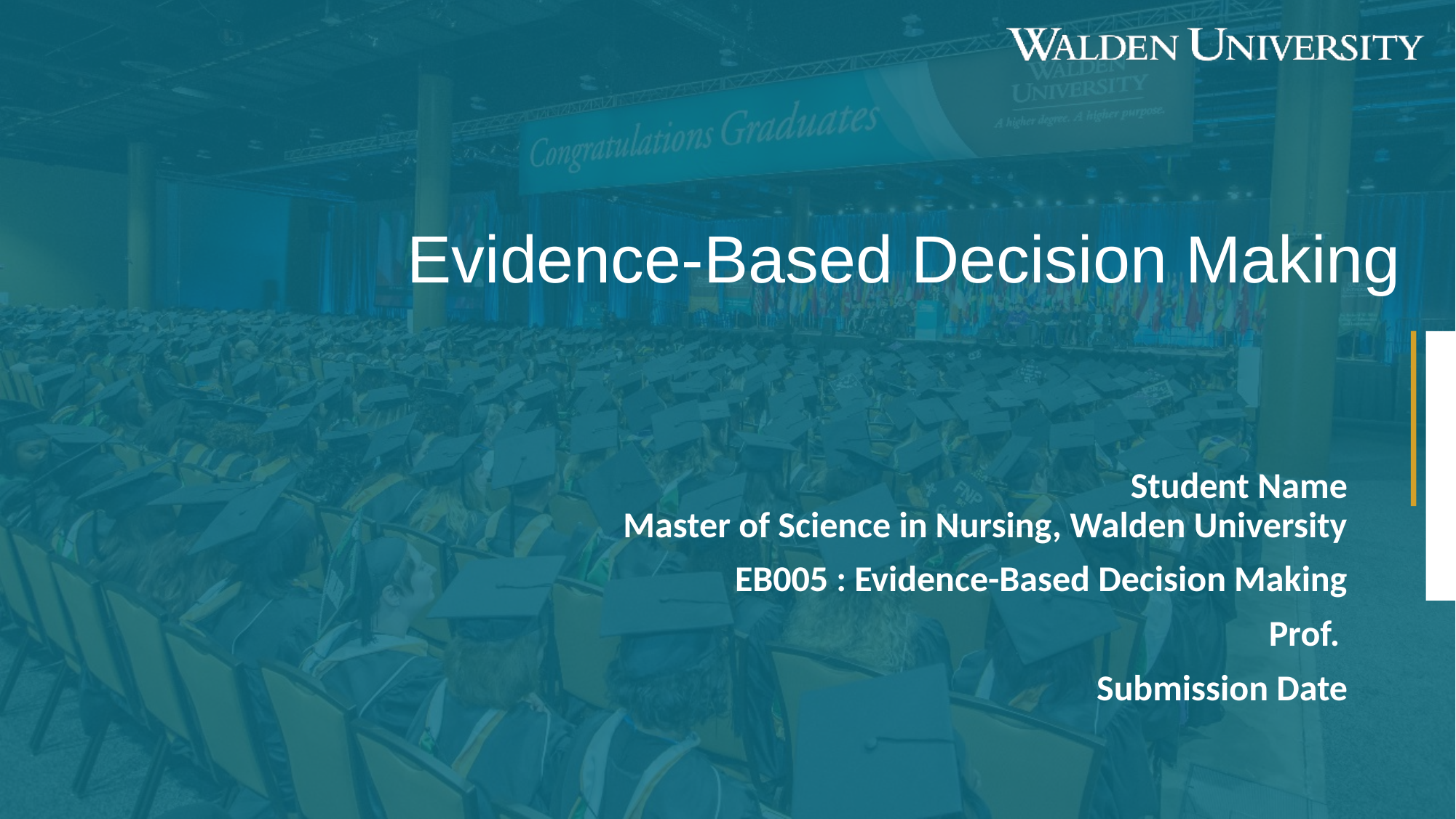

# Evidence-Based Decision Making
Student Name
Master of Science in Nursing, Walden University
EB005 : Evidence-Based Decision Making
Prof.
Submission Date